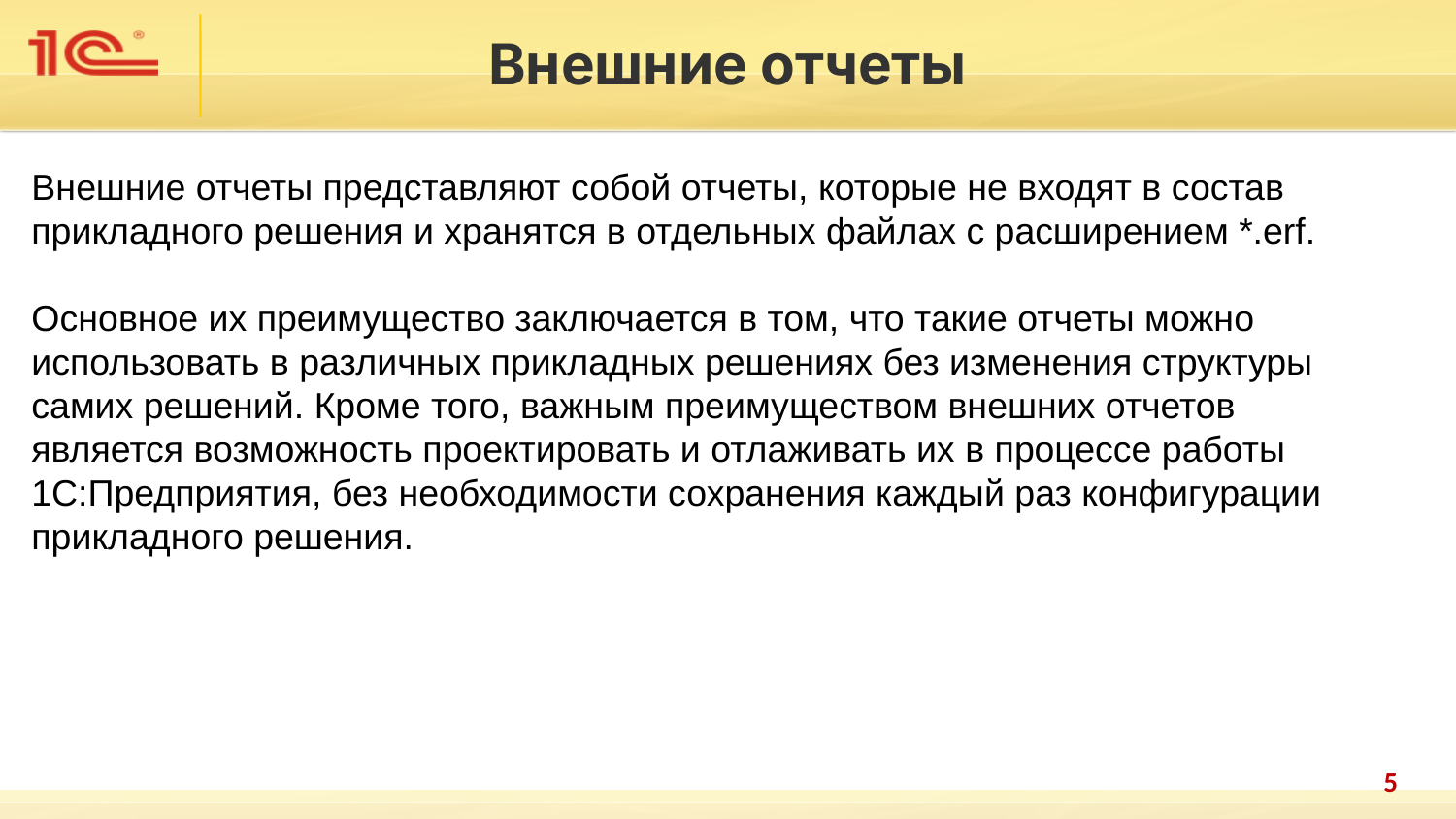

Внешние отчеты
Внешние отчеты представляют собой отчеты, которые не входят в состав прикладного решения и хранятся в отдельных файлах с расширением *.erf.

Основное их преимущество заключается в том, что такие отчеты можно использовать в различных прикладных решениях без изменения структуры самих решений. Кроме того, важным преимуществом внешних отчетов является возможность проектировать и отлаживать их в процессе работы 1С:Предприятия, без необходимости сохранения каждый раз конфигурации прикладного решения.
5